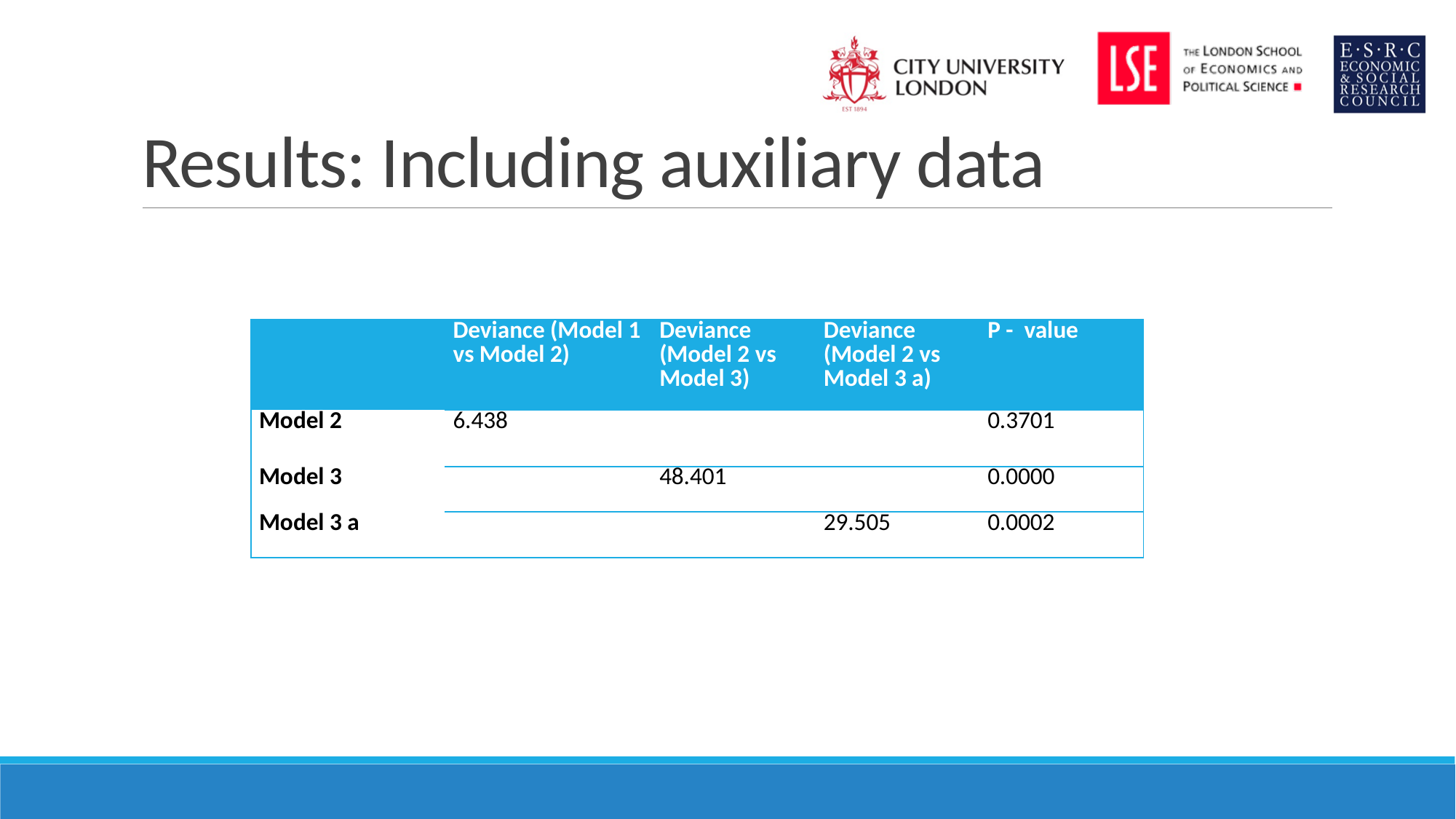

# Results: Including auxiliary data

|  | Deviance (Model 1 vs Model 2) | Deviance (Model 2 vs Model 3) | Deviance (Model 2 vs Model 3 a) | P - value |
| --- | --- | --- | --- | --- |
| Model 2 | 6.438 |  |  | 0.3701 |
| Model 3 |  | 48.401 |  | 0.0000 |
| Model 3 a |  |  | 29.505 | 0.0002 |